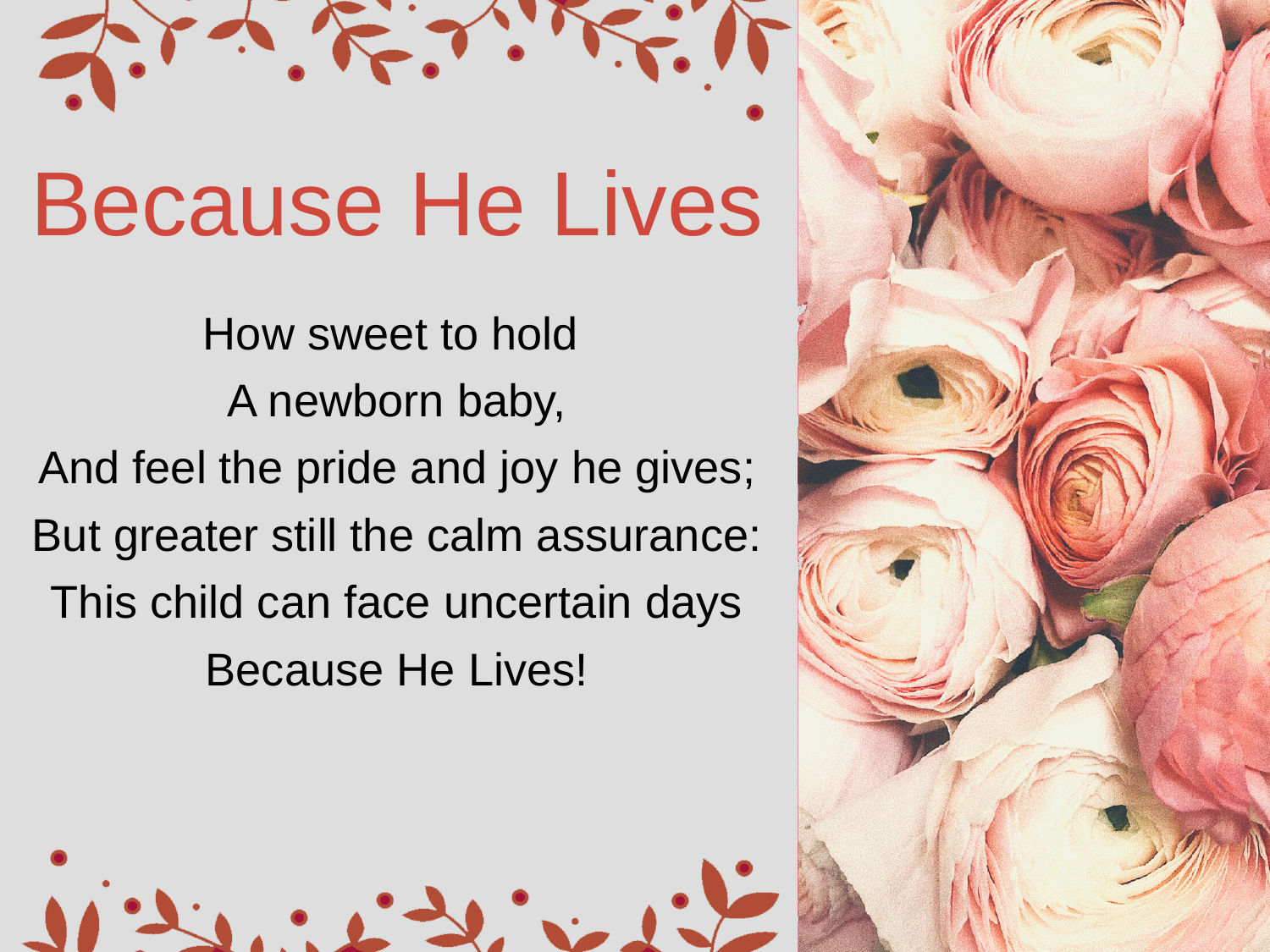

# Because He Lives
How sweet to hold
A newborn baby,
And feel the pride and joy he gives;
But greater still the calm assurance:
This child can face uncertain days
Because He Lives!